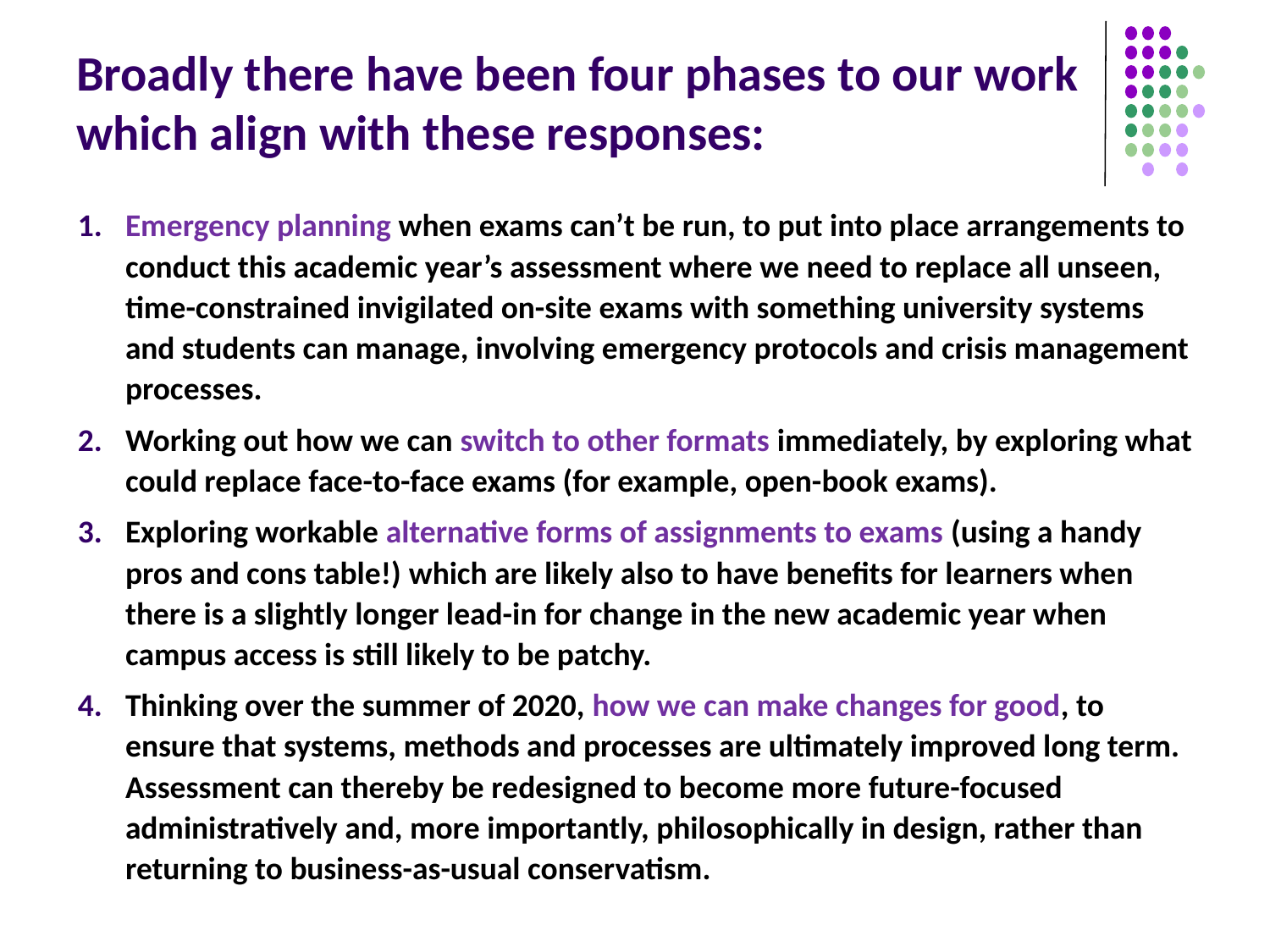

# Broadly there have been four phases to our work which align with these responses:
Emergency planning when exams can’t be run, to put into place arrangements to conduct this academic year’s assessment where we need to replace all unseen, time-constrained invigilated on-site exams with something university systems and students can manage, involving emergency protocols and crisis management processes.
Working out how we can switch to other formats immediately, by exploring what could replace face-to-face exams (for example, open-book exams).
Exploring workable alternative forms of assignments to exams (using a handy pros and cons table!) which are likely also to have benefits for learners when there is a slightly longer lead-in for change in the new academic year when campus access is still likely to be patchy.
Thinking over the summer of 2020, how we can make changes for good, to ensure that systems, methods and processes are ultimately improved long term. Assessment can thereby be redesigned to become more future-focused administratively and, more importantly, philosophically in design, rather than returning to business-as-usual conservatism.